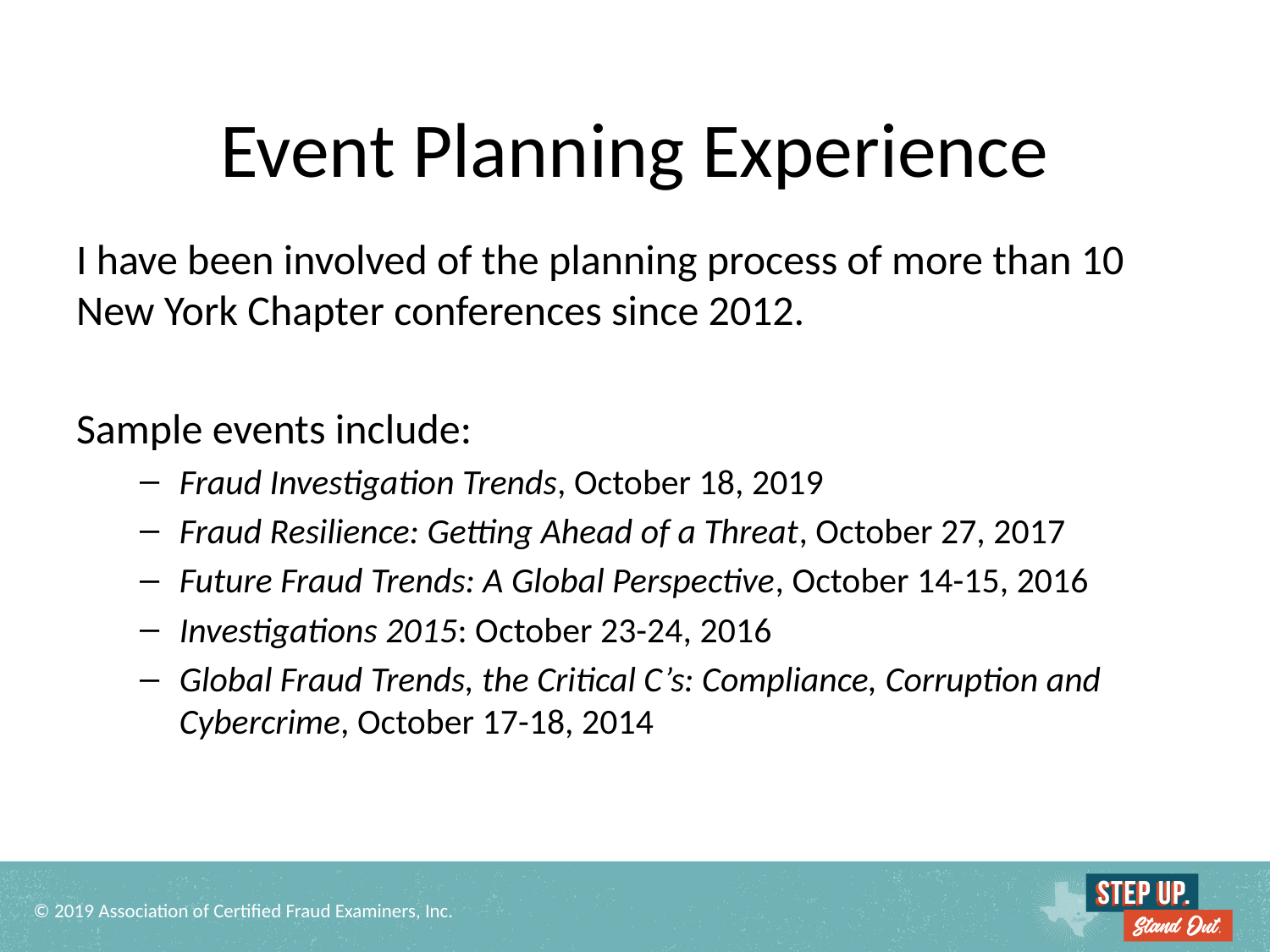

# Event Planning Experience
I have been involved of the planning process of more than 10 New York Chapter conferences since 2012.

Sample events include:
Fraud Investigation Trends, October 18, 2019
Fraud Resilience: Getting Ahead of a Threat, October 27, 2017
Future Fraud Trends: A Global Perspective, October 14-15, 2016
Investigations 2015: October 23-24, 2016
Global Fraud Trends, the Critical C’s: Compliance, Corruption and Cybercrime, October 17-18, 2014